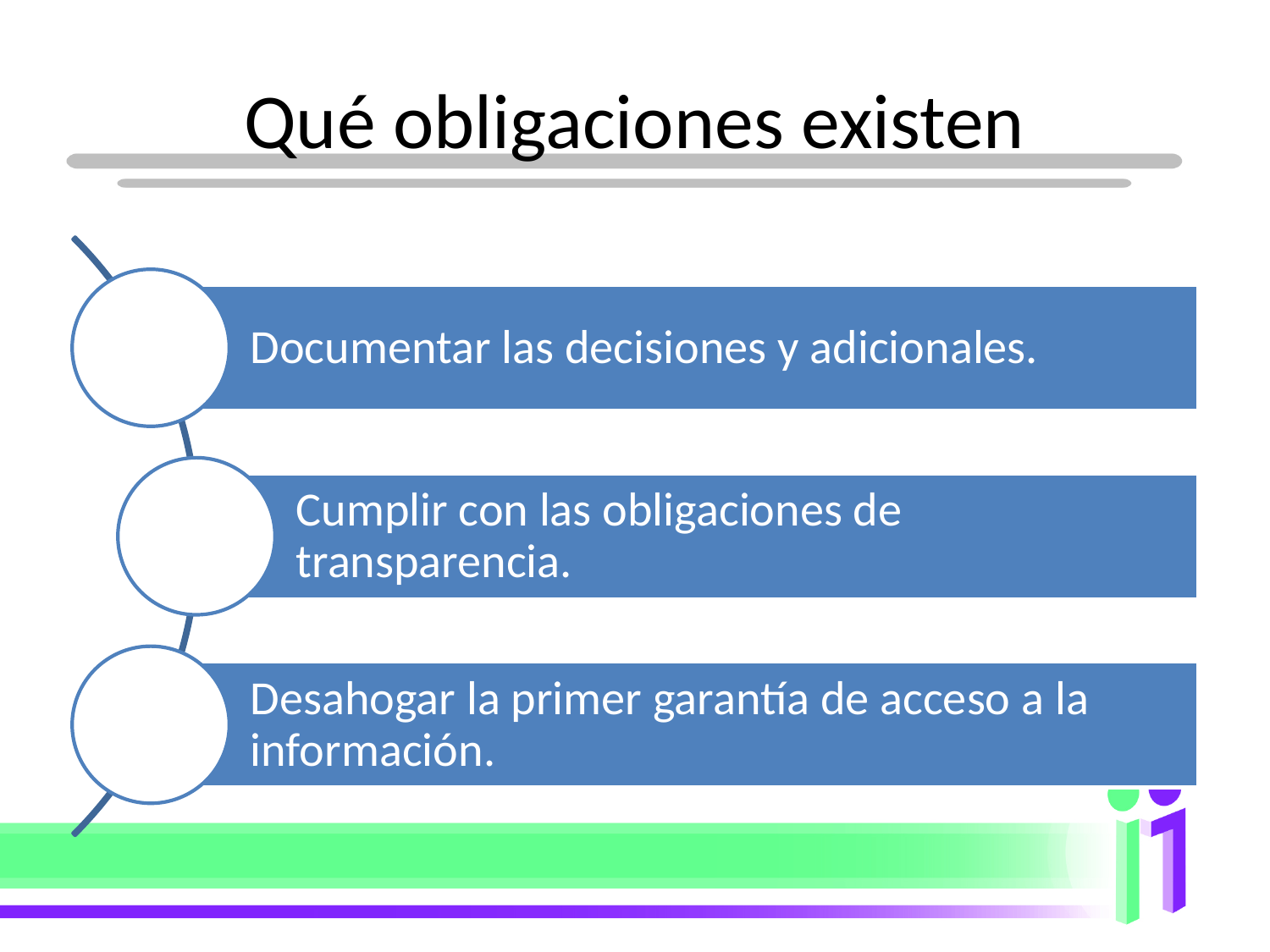

# Qué obligaciones existen
Documentar las decisiones y adicionales.
Cumplir con las obligaciones de transparencia.
Desahogar la primer garantía de acceso a la información.